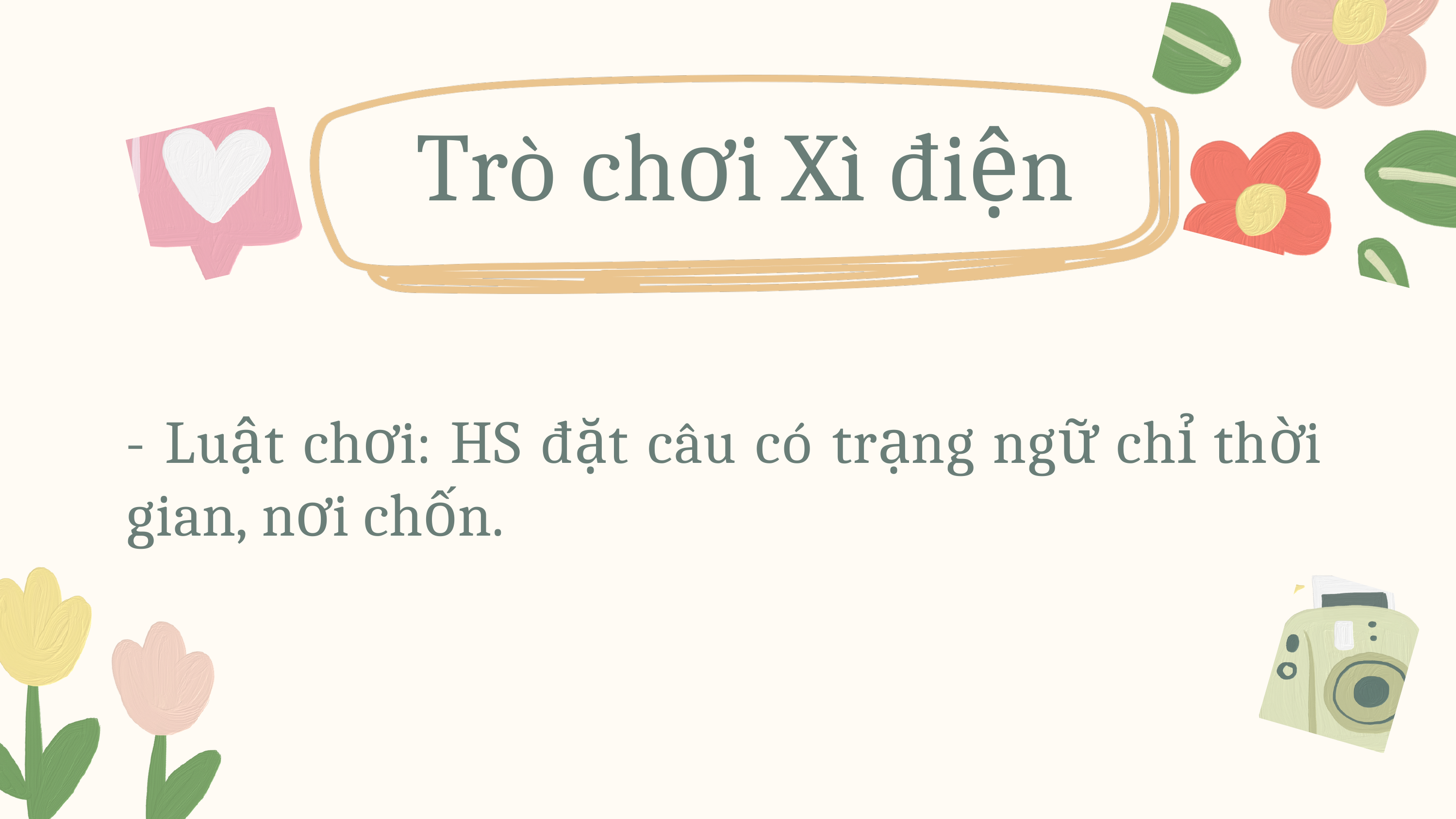

Trò chơi Xì điện
- Luật chơi: HS đặt câu có trạng ngữ chỉ thời gian, nơi chốn.